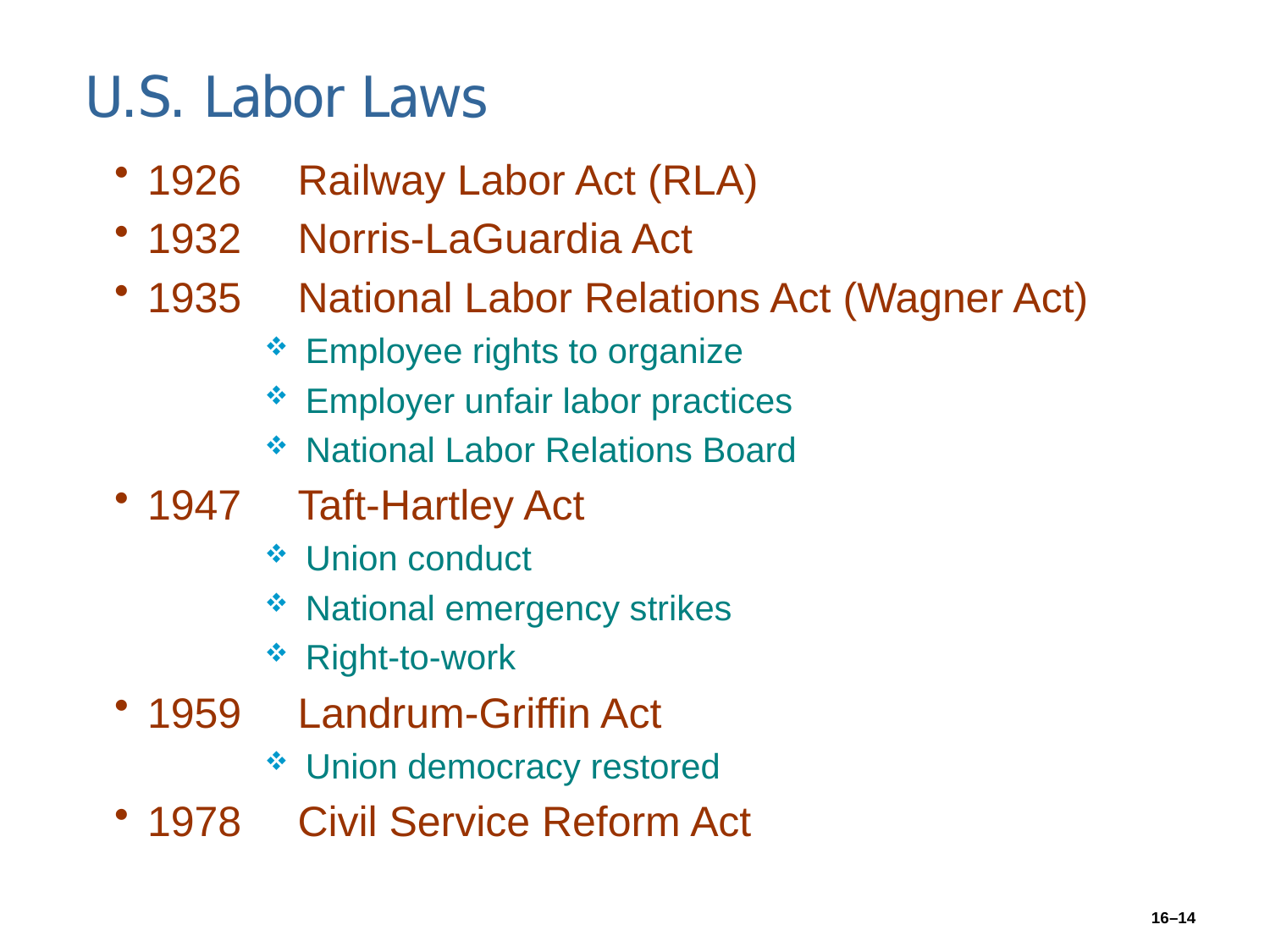

# U.S. Labor Laws
1926	Railway Labor Act (RLA)
1932	Norris-LaGuardia Act
1935	National Labor Relations Act (Wagner Act)
Employee rights to organize
Employer unfair labor practices
National Labor Relations Board
1947	Taft-Hartley Act
Union conduct
National emergency strikes
Right-to-work
1959	Landrum-Griffin Act
Union democracy restored
1978	Civil Service Reform Act
16–14